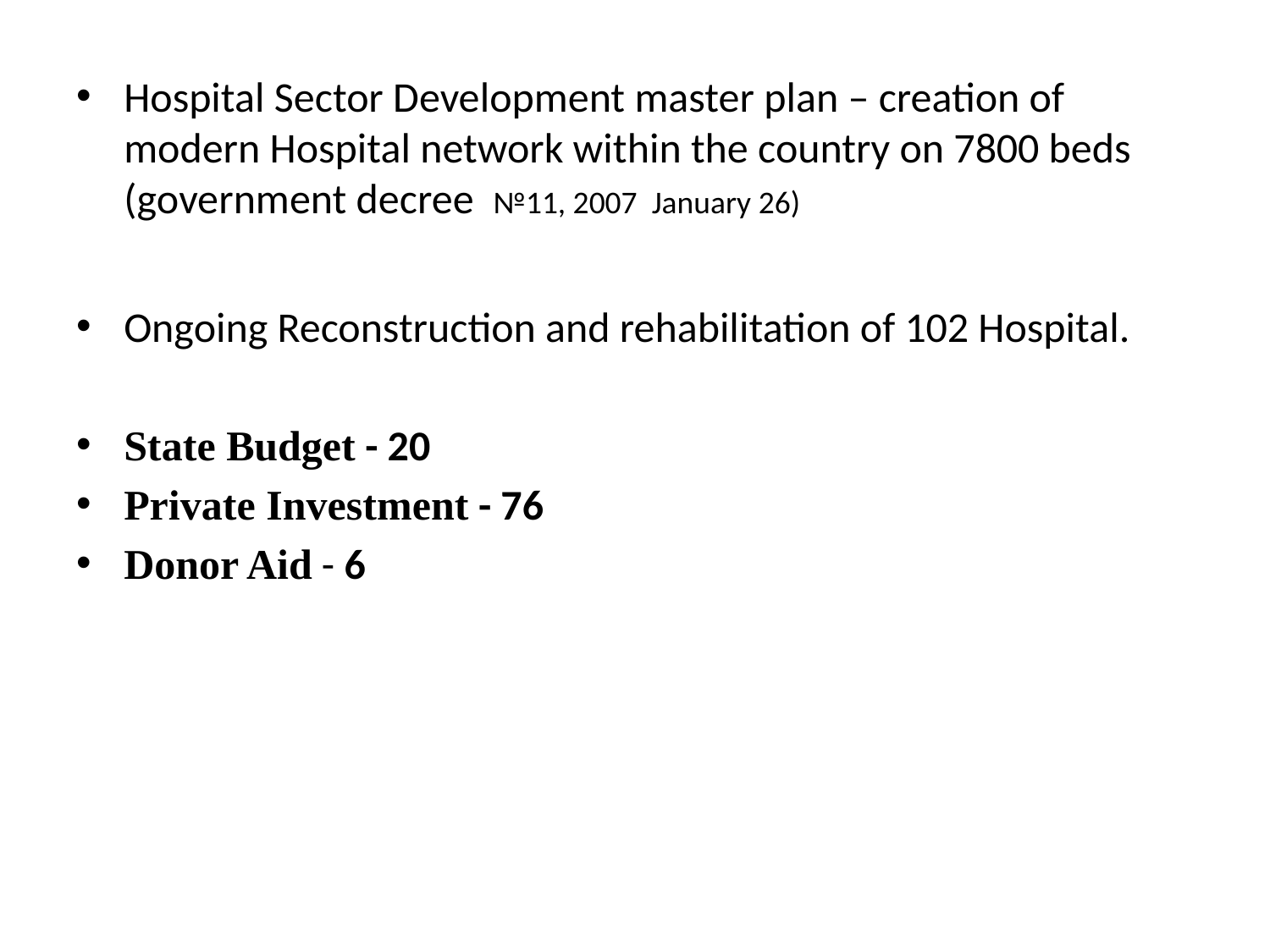

Hospital Sector Development master plan – creation of modern Hospital network within the country on 7800 beds (government decree  №11, 2007  January 26)

Ongoing Reconstruction and rehabilitation of 102 Hospital.

State Budget - 20
Private Investment - 76
Donor Aid - 6